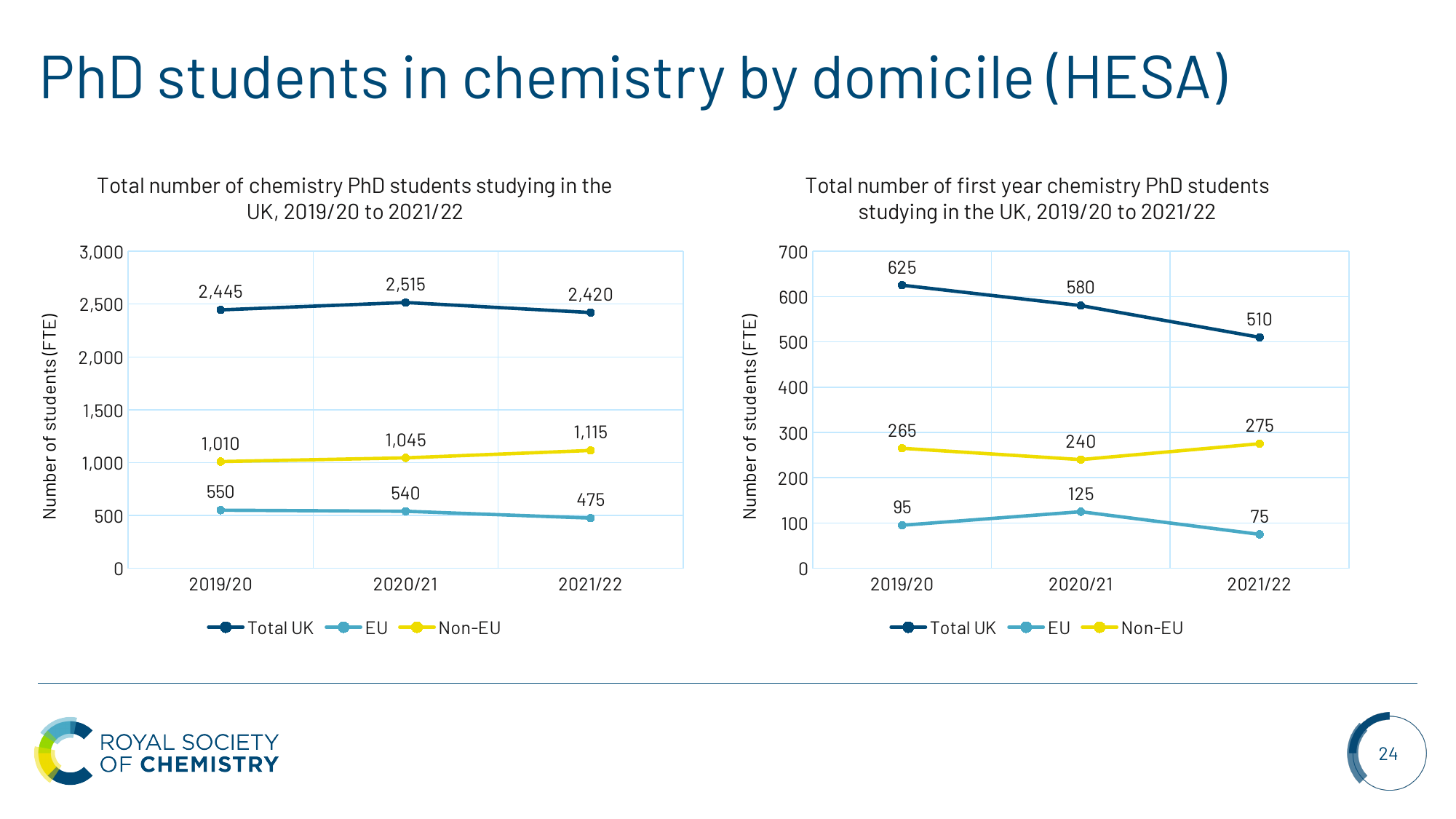

# PhD students in chemistry by domicile (HESA)

### Chart: Total number of chemistry PhD students studying in the UK, 2019/20 to 2021/22

| Category | Total UK | EU | Non-EU |
|---|---|---|---|
| 2019/20 | 2445.0 | 550.0 | 1010.0 |
| 2020/21 | 2515.0 | 540.0 | 1045.0 |
| 2021/22 | 2420.0 | 475.0 | 1115.0 |

### Chart: Total number of first year chemistry PhD students studying in the UK, 2019/20 to 2021/22

| Category | Total UK | EU | Non-EU |
|---|---|---|---|
| 2019/20 | 625.0 | 95.0 | 265.0 |
| 2020/21 | 580.0 | 125.0 | 240.0 |
| 2021/22 | 510.0 | 75.0 | 275.0 |
24